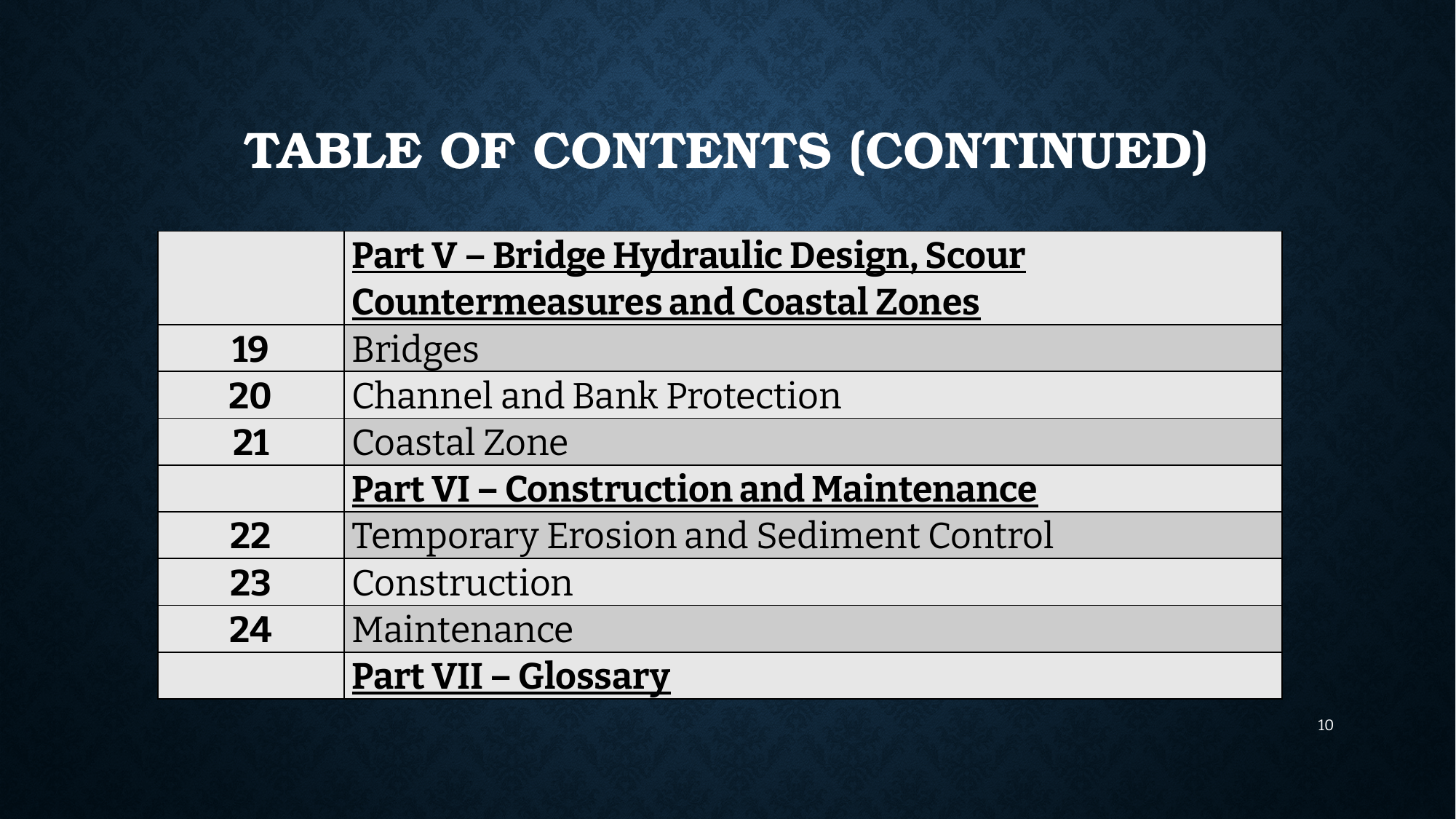

# Table of contents (continued)
|  | Part V – Bridge Hydraulic Design, Scour Countermeasures and Coastal Zones |
| --- | --- |
| 19 | Bridges |
| 20 | Channel and Bank Protection |
| 21 | Coastal Zone |
|  | Part VI – Construction and Maintenance |
| 22 | Temporary Erosion and Sediment Control |
| 23 | Construction |
| 24 | Maintenance |
|  | Part VII – Glossary |
10